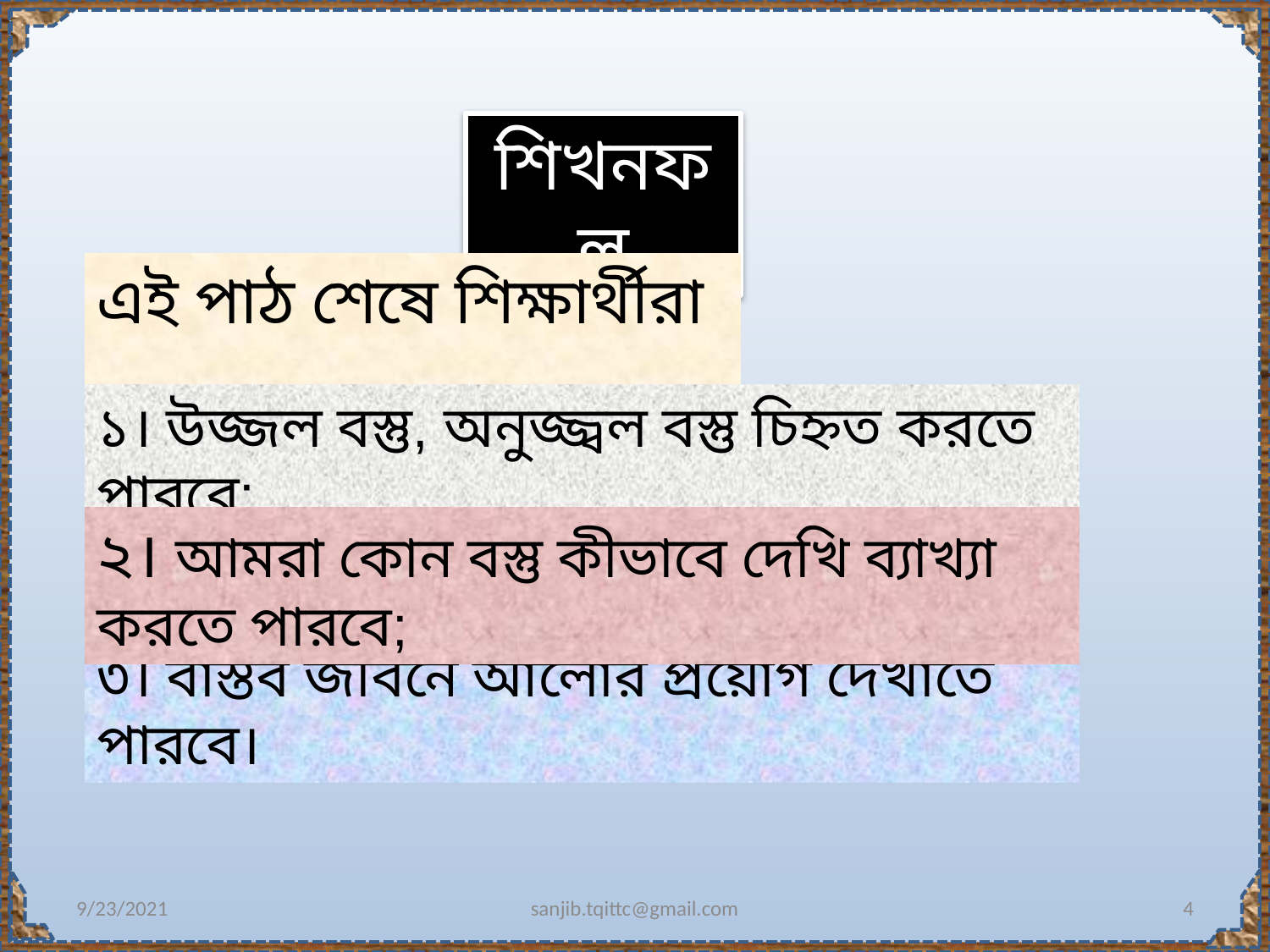

শিখনফল
এই পাঠ শেষে শিক্ষার্থীরা …
১। উজ্জল বস্তু, অনুজ্জ্বল বস্তু চিহ্নত করতে পারবে;
২। আমরা কোন বস্তু কীভাবে দেখি ব্যাখ্যা করতে পারবে;
৩। বাস্তব জীবনে আলোর প্রয়োগ দেখাতে পারবে।
9/23/2021
sanjib.tqittc@gmail.com
4